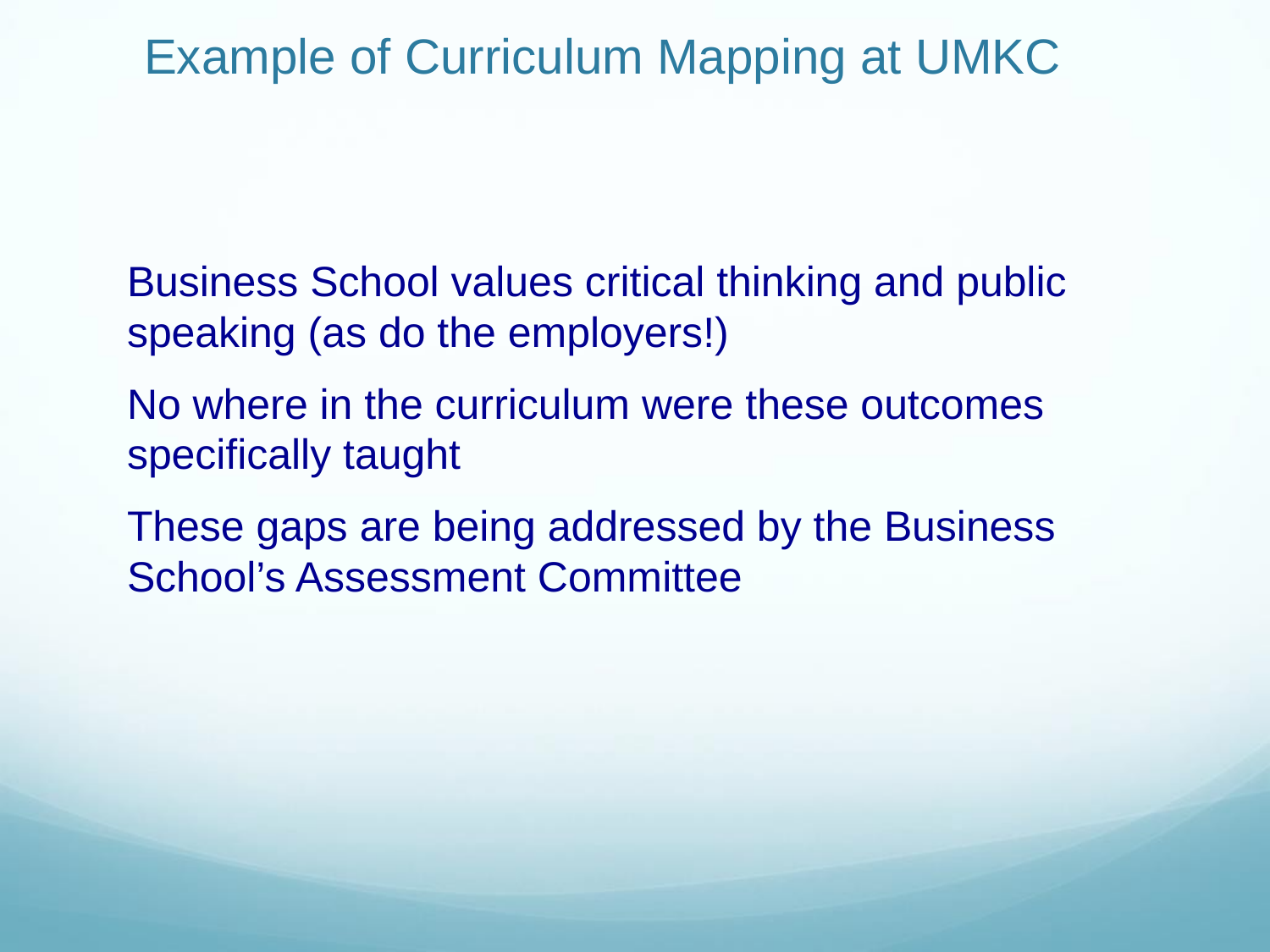

# Example of Curriculum Mapping at UMKC
Business School values critical thinking and public speaking (as do the employers!)

No where in the curriculum were these outcomes specifically taught

These gaps are being addressed by the Business School’s Assessment Committee